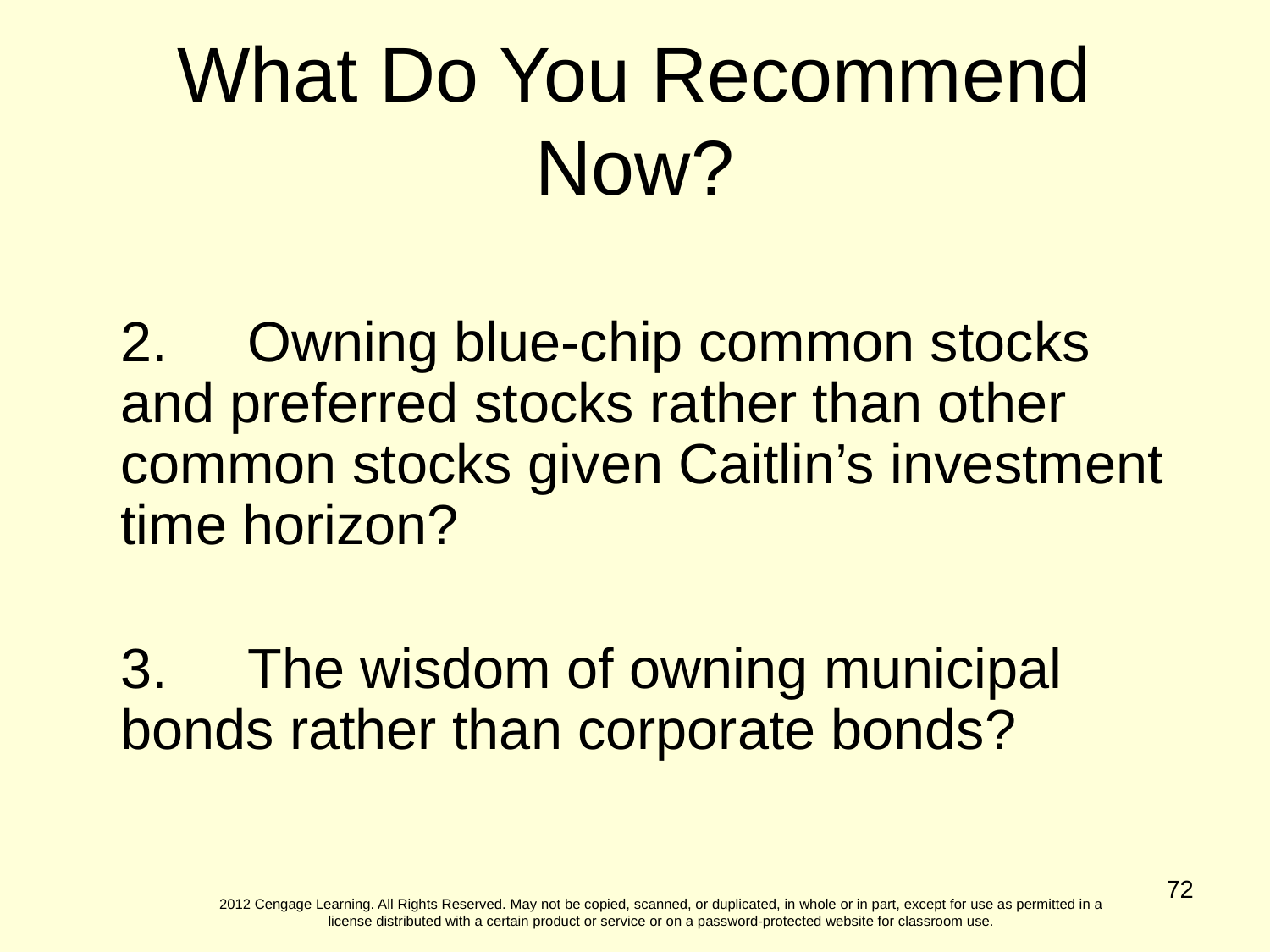

What Do You Recommend Now?
2.	Owning blue-chip common stocks and preferred stocks rather than other common stocks given Caitlin’s investment time horizon?

3.	The wisdom of owning municipal bonds rather than corporate bonds?

72
2012 Cengage Learning. All Rights Reserved. May not be copied, scanned, or duplicated, in whole or in part, except for use as permitted in a license distributed with a certain product or service or on a password-protected website for classroom use.